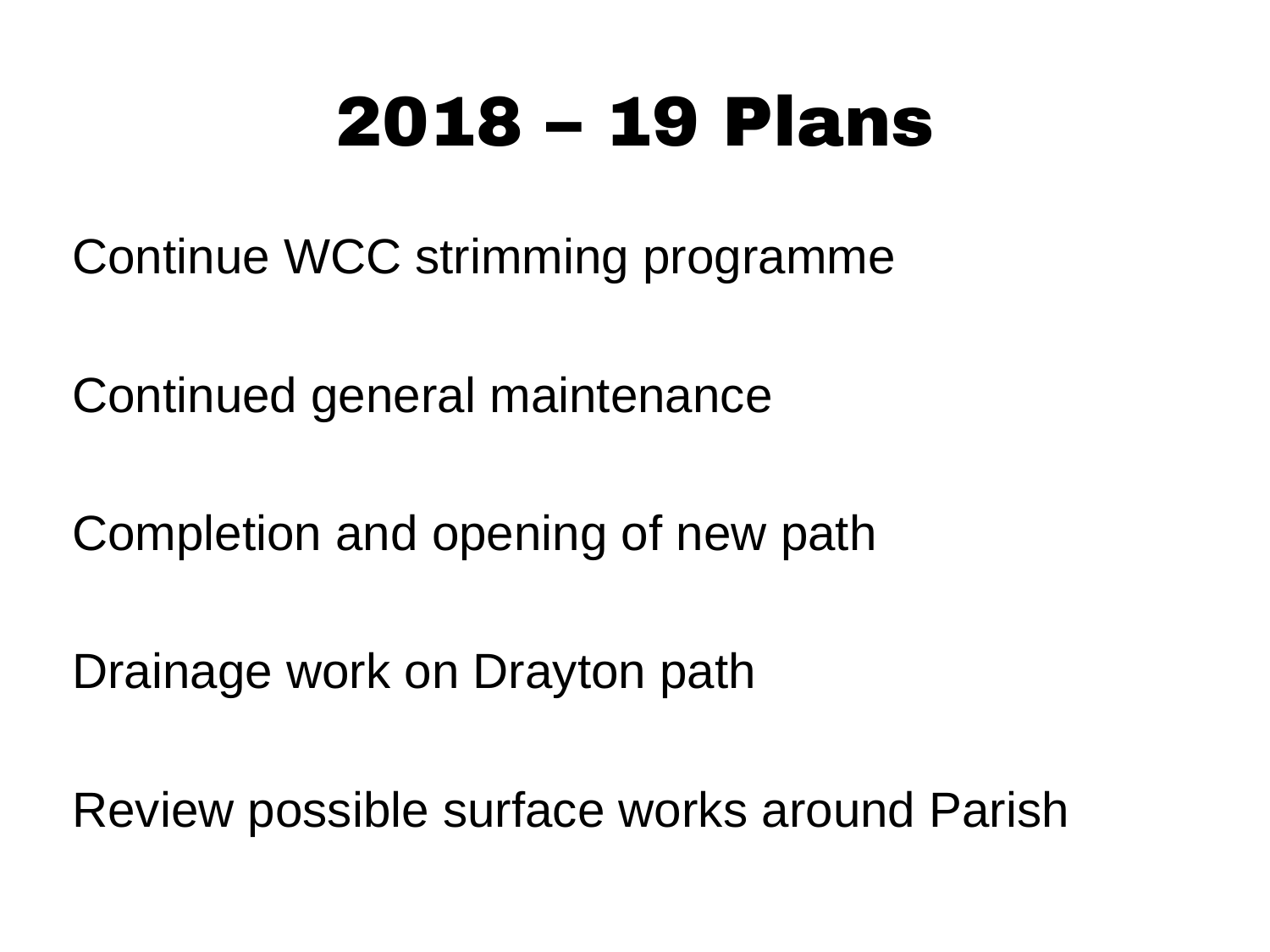

# 2018 – 19 Plans
Continue WCC strimming programme

Continued general maintenance

Completion and opening of new path

Drainage work on Drayton path

Review possible surface works around Parish